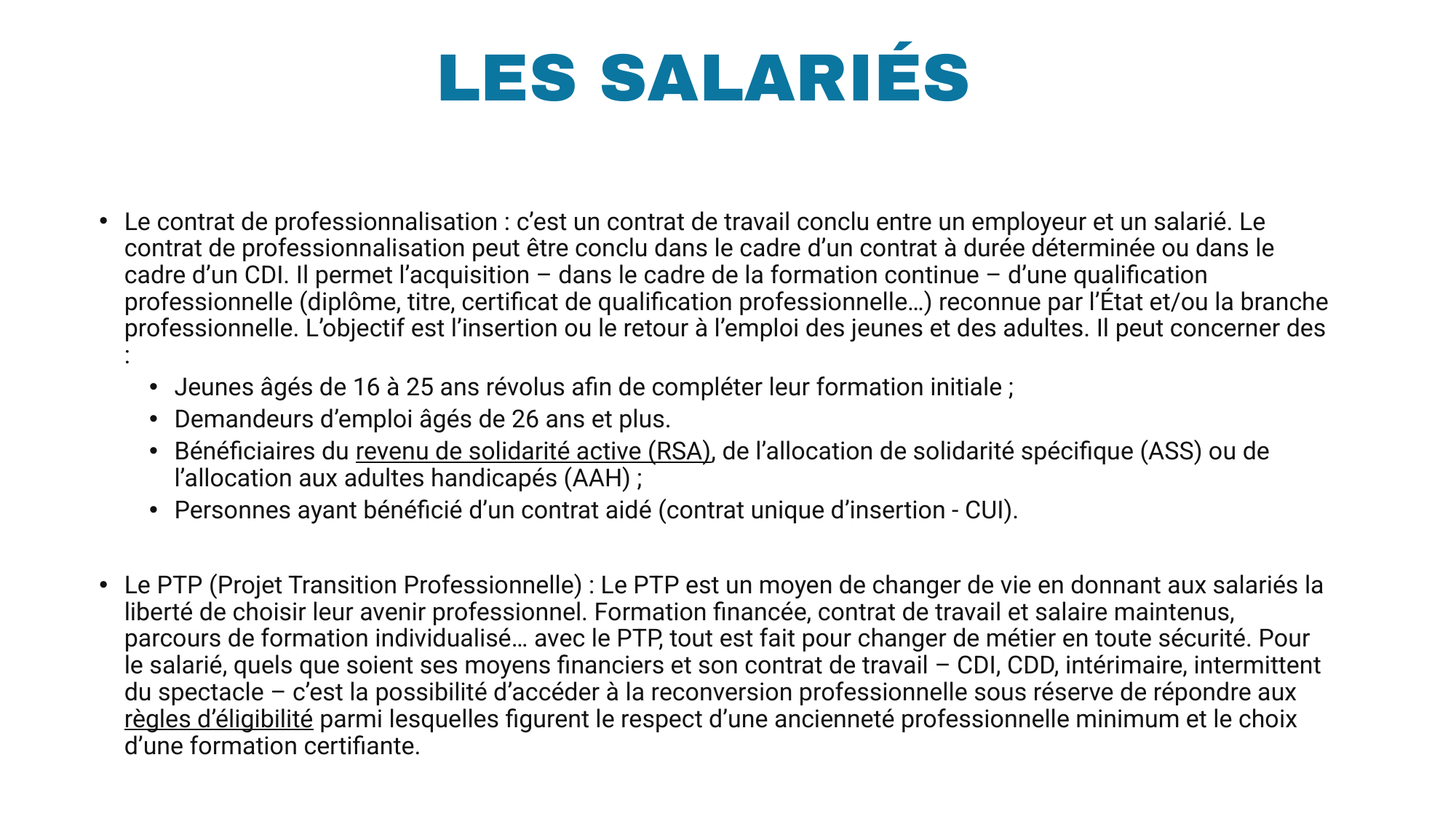

# LES SALARIÉS

Le contrat de professionnalisation : c’est un contrat de travail conclu entre un employeur et un salarié. Le contrat de professionnalisation peut être conclu dans le cadre d’un contrat à durée déterminée ou dans le cadre d’un CDI. Il permet l’acquisition – dans le cadre de la formation continue – d’une qualification professionnelle (diplôme, titre, certificat de qualification professionnelle…) reconnue par l’État et/ou la branche professionnelle. L’objectif est l’insertion ou le retour à l’emploi des jeunes et des adultes. Il peut concerner des :
Jeunes âgés de 16 à 25 ans révolus afin de compléter leur formation initiale ;
Demandeurs d’emploi âgés de 26 ans et plus.
Bénéficiaires du revenu de solidarité active (RSA), de l’allocation de solidarité spécifique (ASS) ou de l’allocation aux adultes handicapés (AAH) ;
Personnes ayant bénéficié d’un contrat aidé (contrat unique d’insertion - CUI).

Le PTP (Projet Transition Professionnelle) : Le PTP est un moyen de changer de vie en donnant aux salariés la liberté de choisir leur avenir professionnel. Formation financée, contrat de travail et salaire maintenus, parcours de formation individualisé… avec le PTP, tout est fait pour changer de métier en toute sécurité. Pour le salarié, quels que soient ses moyens financiers et son contrat de travail – CDI, CDD, intérimaire, intermittent du spectacle – c’est la possibilité d’accéder à la reconversion professionnelle sous réserve de répondre aux règles d’éligibilité parmi lesquelles figurent le respect d’une ancienneté professionnelle minimum et le choix d’une formation certifiante.